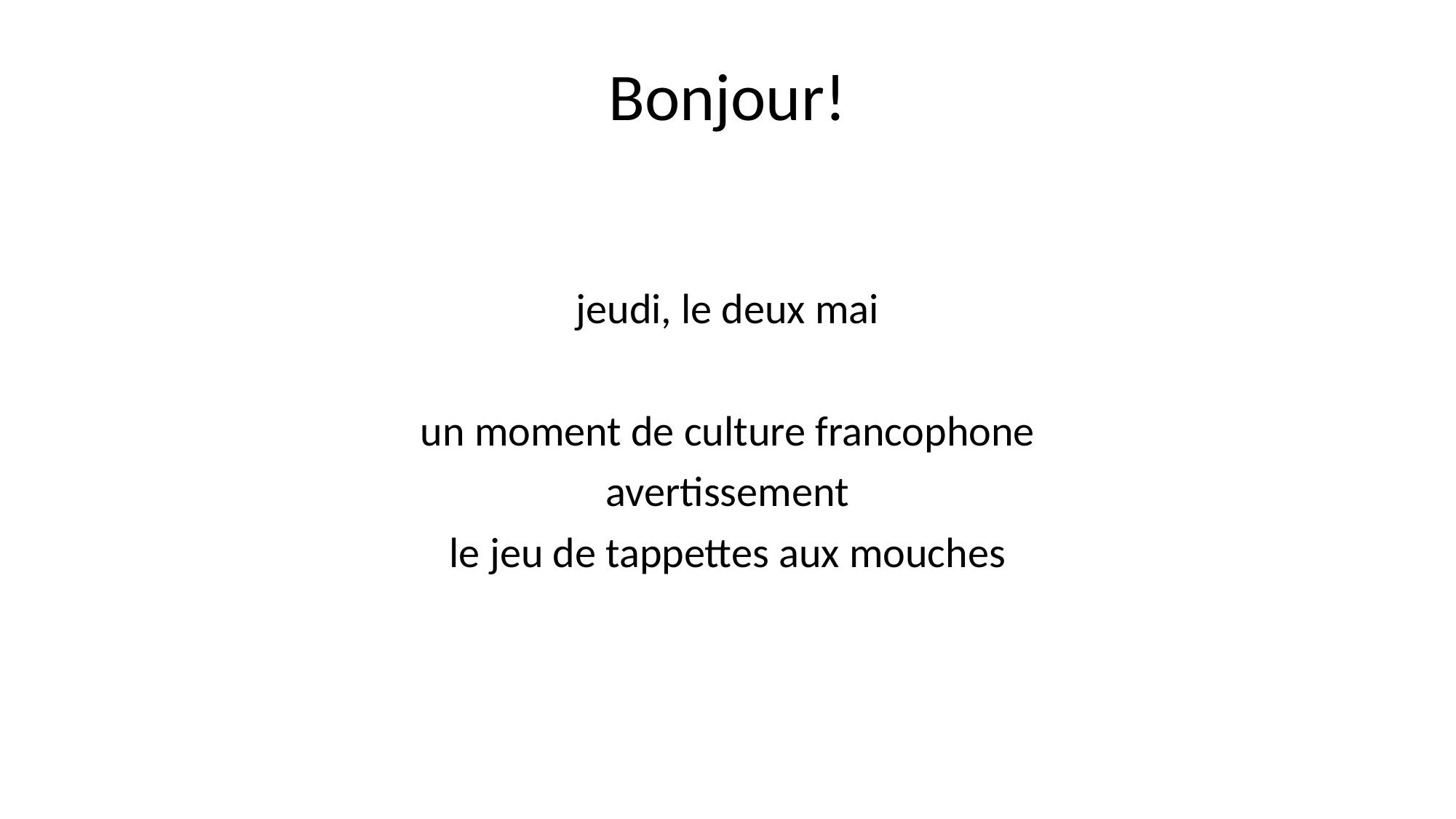

# Bonjour!

jeudi, le deux mai

un moment de culture francophone
avertissement
le jeu de tappettes aux mouches